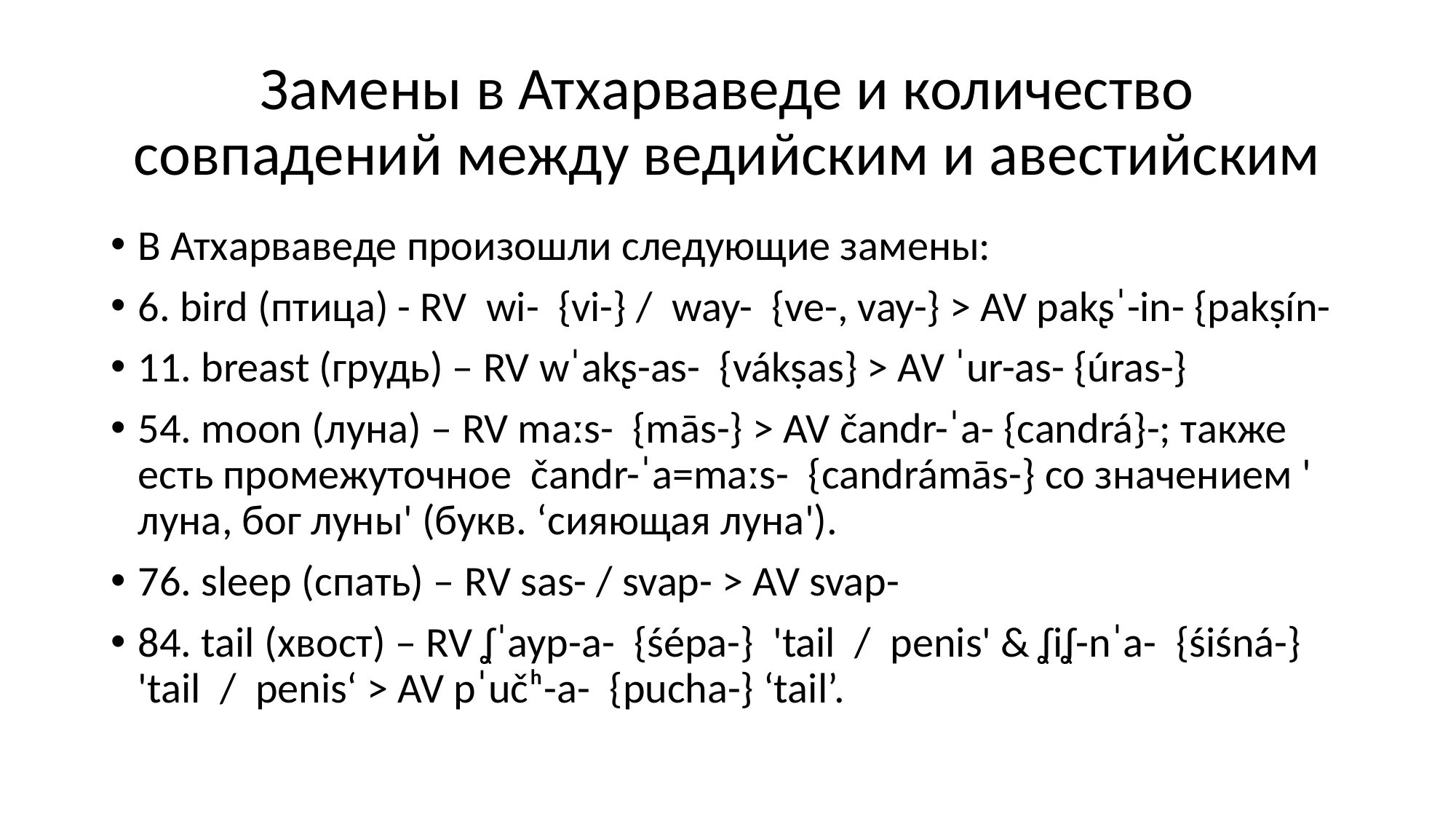

# Замены в Атхарваведе и количество совпадений между ведийским и авестийским
В Атхарваведе произошли следующие замены:
6. bird (птица) - RV  wi-  {vi-} /  way-  {ve-, vay-} > AV pakʂˈ-in- {pakṣín-
11. breast (грудь) – RV wˈakʂ-as-  {vákṣas} > AV ˈur-as- {úras-}
54. moon (луна) – RV maːs-  {mās-} > AV čandr-ˈa- {candrá}-; также есть промежуточное  čandr-ˈa=maːs-  {candrámās-} со значением ' луна, бог луны' (букв. ‘сияющая луна').
76. sleep (спать) – RV sas- / svap- > AV svap-
84. tail (хвост) – RV ʆˈayp-a-  {śépa-}  'tail  /  penis' & ʆiʆ-nˈa-  {śiśná-}  'tail  /  penis‘ > AV pˈučʰ-a-  {pucha-} ‘tail’.